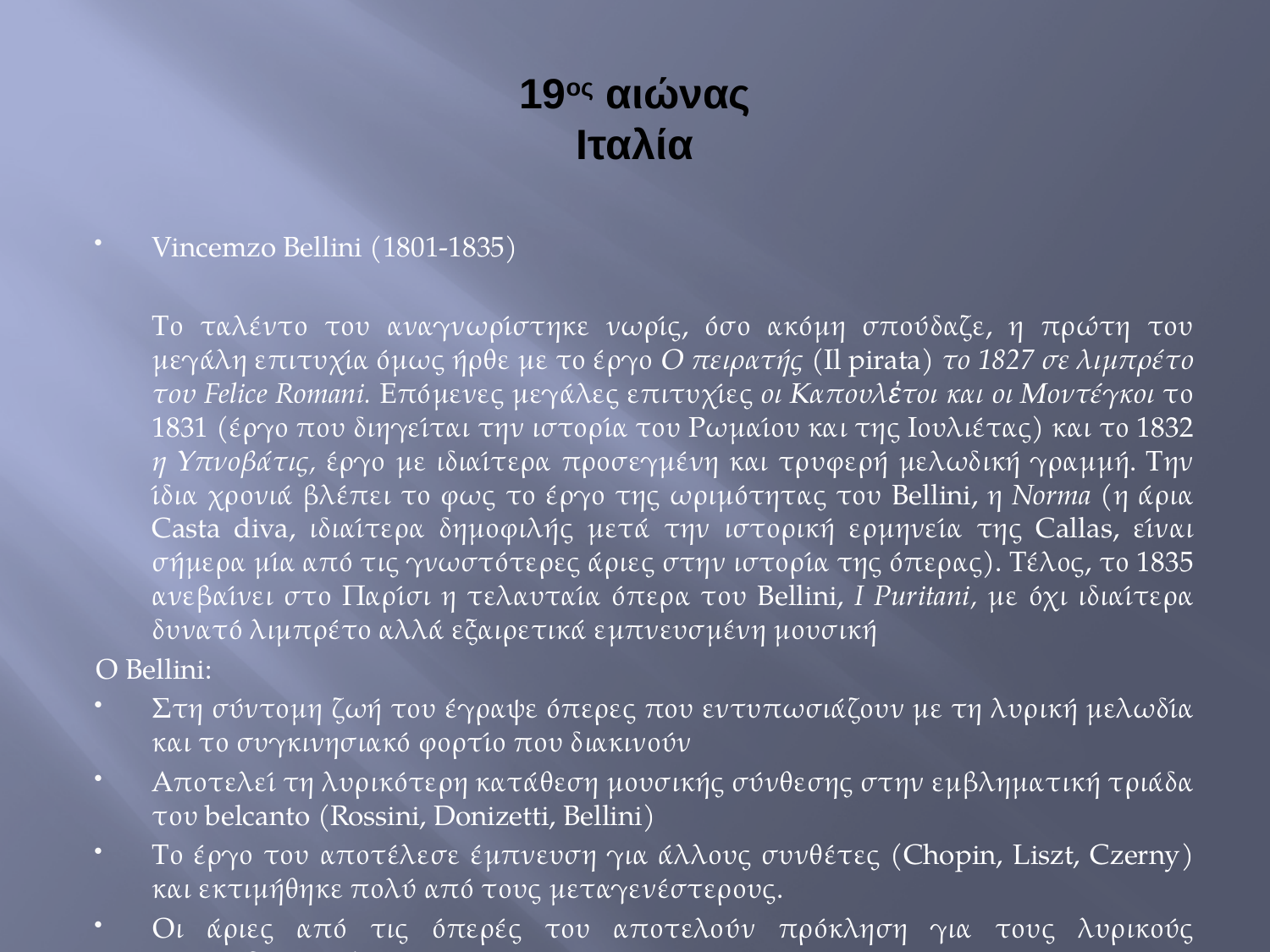

# 19ος αιώνας Ιταλία
Vincemzo Bellini (1801-1835)

	Το ταλέντο του αναγνωρίστηκε νωρίς, όσο ακόμη σπούδαζε, η πρώτη του μεγάλη επιτυχία όμως ήρθε με το έργο Ο πειρατής (Il pirata) το 1827 σε λιμπρέτο του Felice Romani. Επόμενες μεγάλες επιτυχίες οι Καπουλἐτοι και οι Μοντέγκοι το 1831 (έργο που διηγείται την ιστορία του Ρωμαίου και της Ιουλιέτας) και το 1832 η Υπνοβάτις, έργο με ιδιαίτερα προσεγμένη και τρυφερή μελωδική γραμμή. Την ίδια χρονιά βλέπει το φως το έργο της ωριμότητας του Bellini, η Norma (η άρια Casta diva, ιδιαίτερα δημοφιλής μετά την ιστορική ερμηνεία της Callas, είναι σήμερα μία από τις γνωστότερες άριες στην ιστορία της όπερας). Τέλος, το 1835 ανεβαίνει στο Παρίσι η τελαυταία όπερα του Bellini, I Puritani, με όχι ιδιαίτερα δυνατό λιμπρέτο αλλά εξαιρετικά εμπνευσμένη μουσική
Ο Bellini:
Στη σύντομη ζωή του έγραψε όπερες που εντυπωσιάζουν με τη λυρική μελωδία και το συγκινησιακό φορτίο που διακινούν
Αποτελεί τη λυρικότερη κατάθεση μουσικής σύνθεσης στην εμβληματική τριάδα του belcanto (Rossini, Donizetti, Bellini)
Το έργο του αποτέλεσε έμπνευση για άλλους συνθέτες (Chopin, Liszt, Czerny) και εκτιμήθηκε πολύ από τους μεταγενέστερους.
Οι άριες από τις όπερές του αποτελούν πρόκληση για τους λυρικούς τραγουδιστές όλων των εποχών